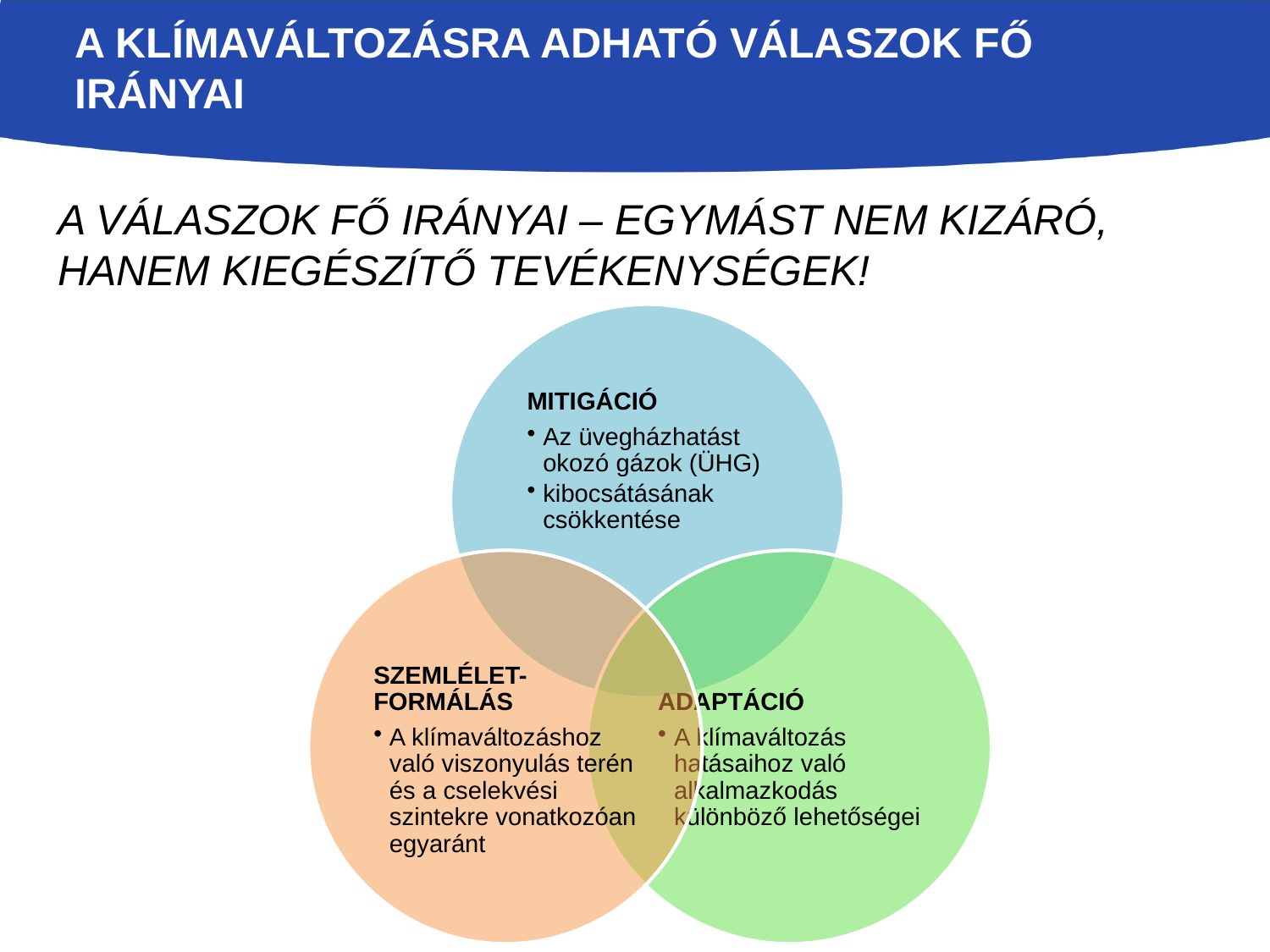

# A klímaváltozásra adható válaszok fő irányai
A VÁLASZOK FŐ IRÁNYAI – EGYMÁST NEM KIZÁRÓ, HANEM KIEGÉSZÍTŐ TEVÉKENYSÉGEK!
MITIGÁCIÓ
Az üvegházhatást okozó gázok (ÜHG)
kibocsátásának csökkentése
ADAPTÁCIÓ
A klímaváltozás hatásaihoz való alkalmazkodás különböző lehetőségei
SZEMLÉLET-FORMÁLÁS
A klímaváltozáshoz való viszonyulás terén és a cselekvési szintekre vonatkozóan egyaránt